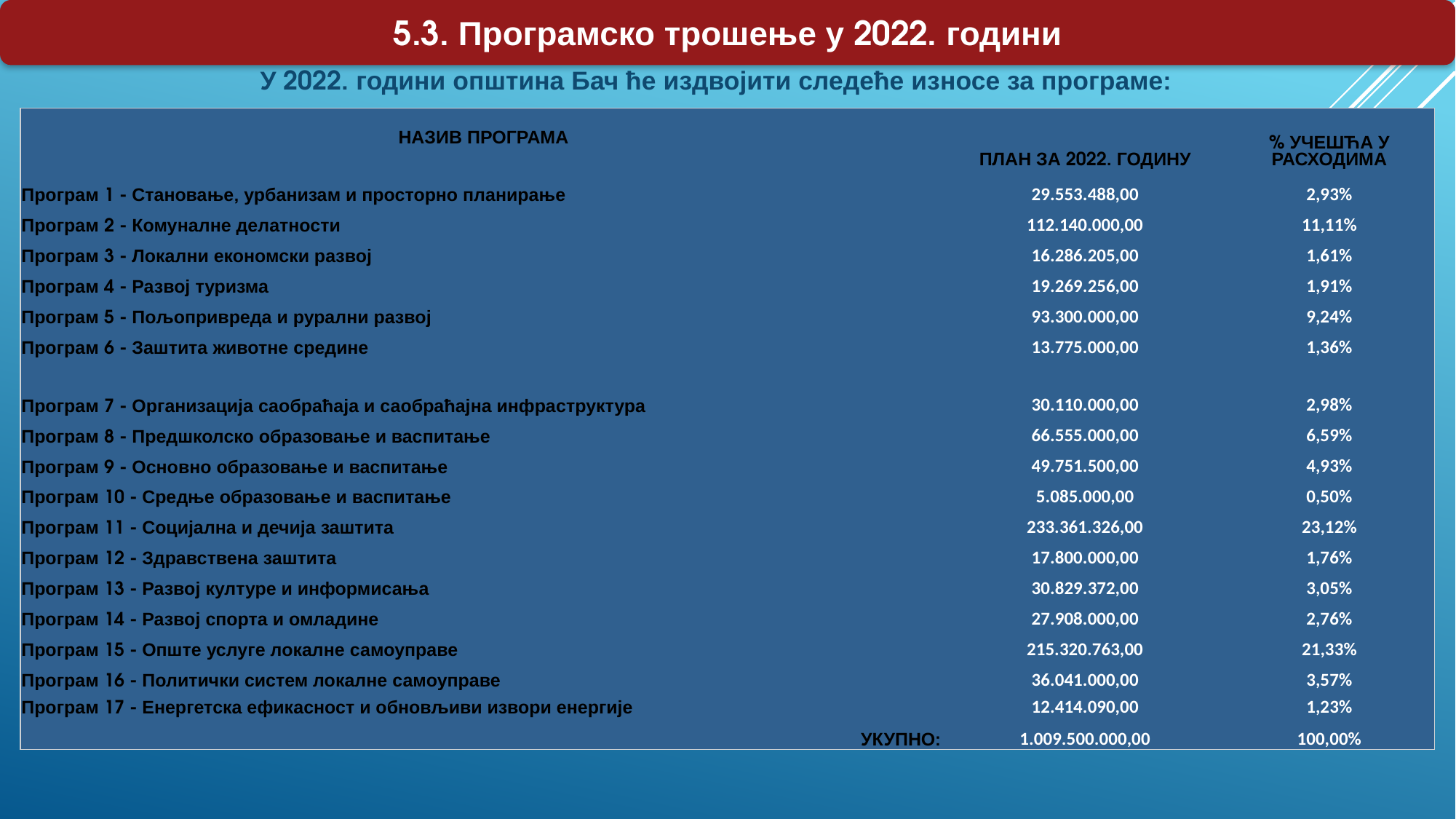

5.3. Програмско трошење у 2022. години
У 2022. години општина Бач ће издвојити следеће износе за програме:

| НАЗИВ ПРОГРАМА | ПЛАН ЗА 2022. ГОДИНУ | % УЧЕШЋА У РАСХОДИМА |
| --- | --- | --- |
| Програм 1 - Становање, урбанизам и просторно планирање | 29.553.488,00 | 2,93% |
| Програм 2 - Комуналне делатности | 112.140.000,00 | 11,11% |
| Програм 3 - Локални економски развој | 16.286.205,00 | 1,61% |
| Програм 4 - Развој туризма | 19.269.256,00 | 1,91% |
| Програм 5 - Пољопривреда и рурални развој | 93.300.000,00 | 9,24% |
| Програм 6 - Заштита животне средине | 13.775.000,00 | 1,36% |
| Програм 7 - Организација саобраћаја и саобраћајна инфраструктура | 30.110.000,00 | 2,98% |
| Програм 8 - Предшколско образовање и васпитање | 66.555.000,00 | 6,59% |
| Програм 9 - Основно образовање и васпитање | 49.751.500,00 | 4,93% |
| Програм 10 - Средње образовање и васпитање | 5.085.000,00 | 0,50% |
| Програм 11 - Социјална и дечија заштита | 233.361.326,00 | 23,12% |
| Програм 12 - Здравствена заштита | 17.800.000,00 | 1,76% |
| Програм 13 - Развој културе и информисања | 30.829.372,00 | 3,05% |
| Програм 14 - Развој спорта и омладине | 27.908.000,00 | 2,76% |
| Програм 15 - Опште услуге локалне самоуправе | 215.320.763,00 | 21,33% |
| Програм 16 - Политички систем локалне самоуправе | 36.041.000,00 | 3,57% |
| Програм 17 - Енергетска ефикасност и обновљиви извори енергије | 12.414.090,00 | 1,23% |
| УКУПНО: | 1.009.500.000,00 | 100,00% |